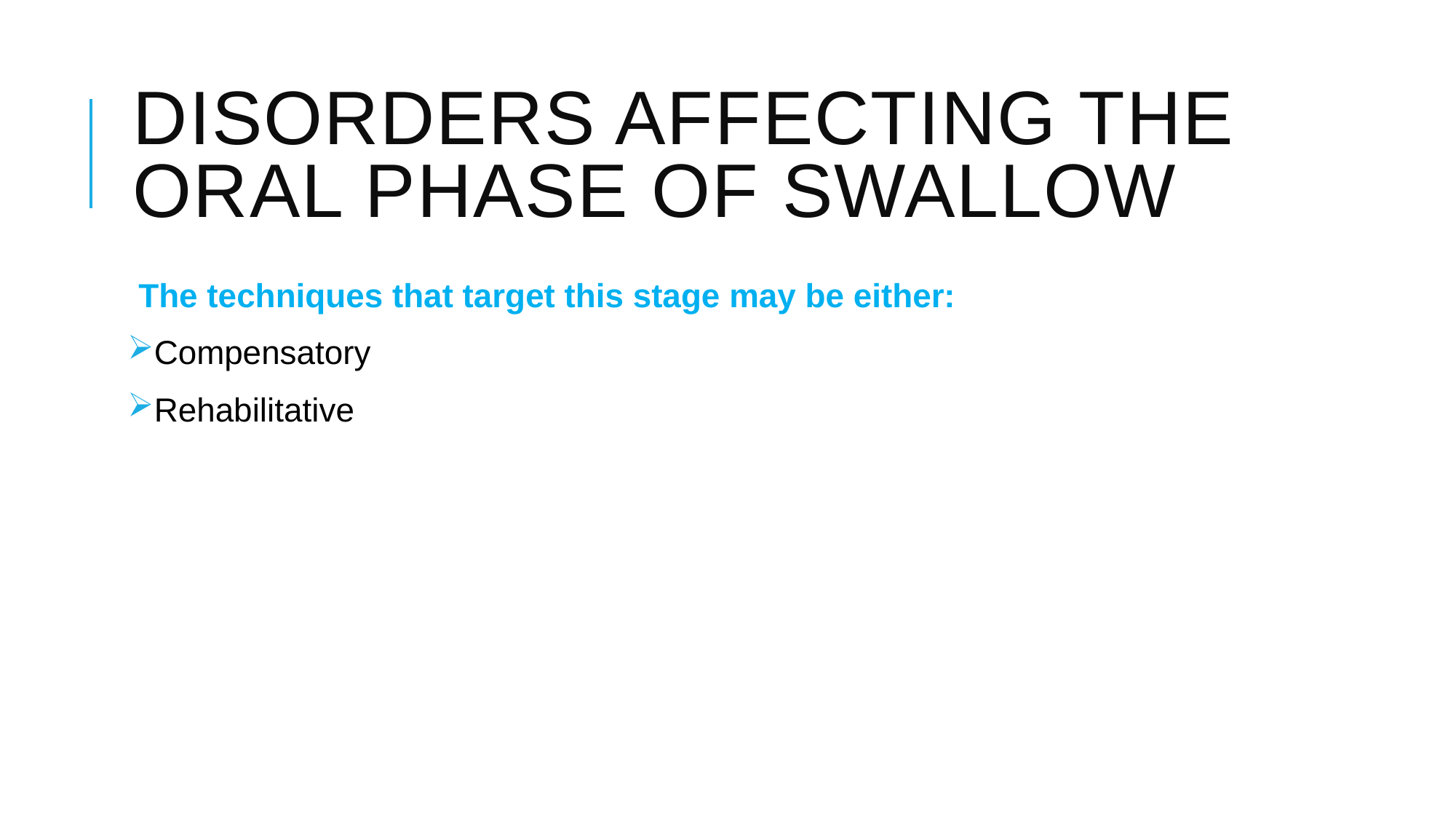

# Disorders affecting the oral phase of swallow
The techniques that target this stage may be either:
Compensatory
Rehabilitative